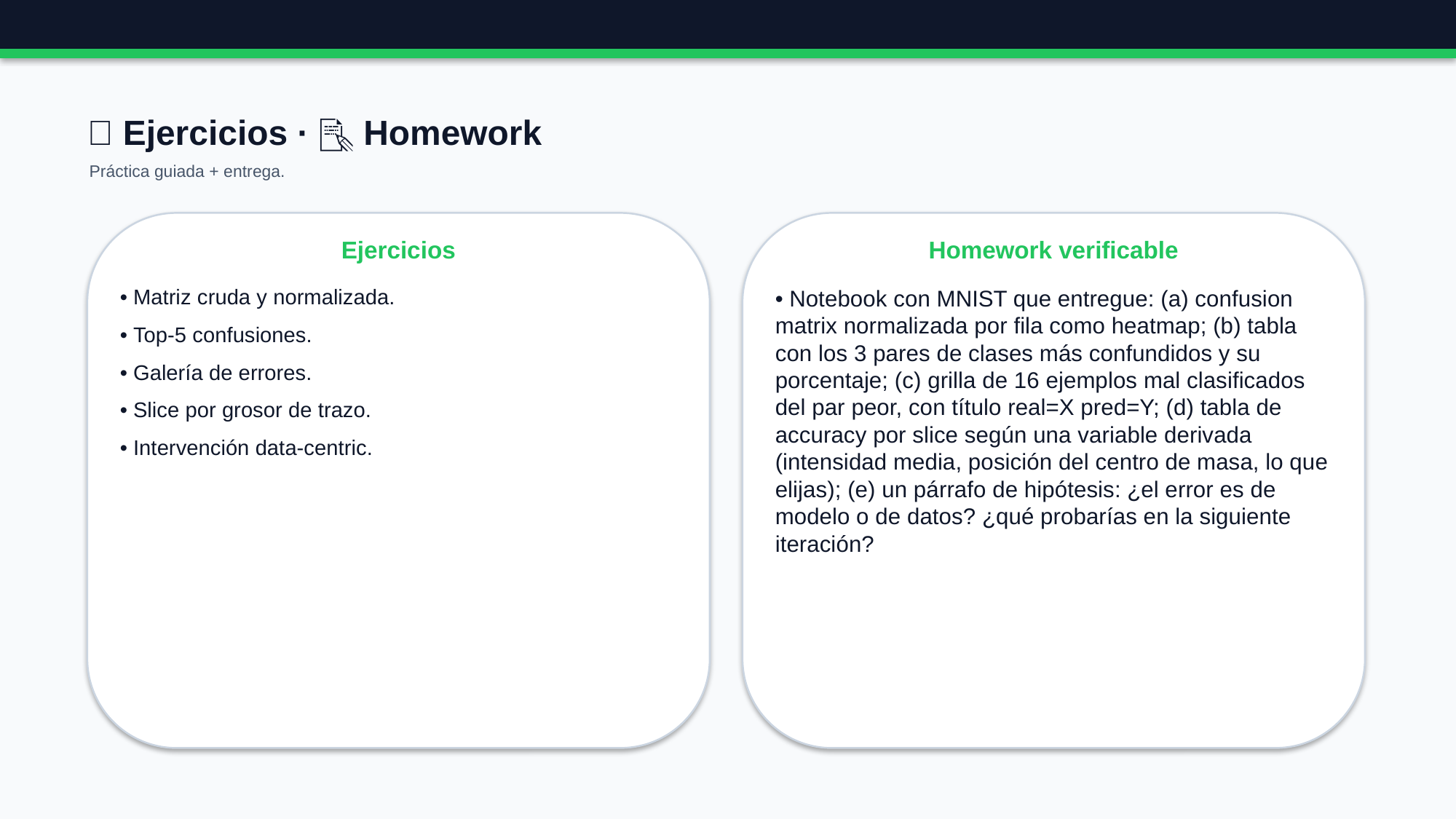

🧪 Ejercicios · 📝 Homework
Práctica guiada + entrega.

Ejercicios
Homework verificable
• Matriz cruda y normalizada.
• Top-5 confusiones.
• Galería de errores.
• Slice por grosor de trazo.
• Intervención data-centric.
• Notebook con MNIST que entregue: (a) confusion matrix normalizada por fila como heatmap; (b) tabla con los 3 pares de clases más confundidos y su porcentaje; (c) grilla de 16 ejemplos mal clasificados del par peor, con título real=X pred=Y; (d) tabla de accuracy por slice según una variable derivada (intensidad media, posición del centro de masa, lo que elijas); (e) un párrafo de hipótesis: ¿el error es de modelo o de datos? ¿qué probarías en la siguiente iteración?